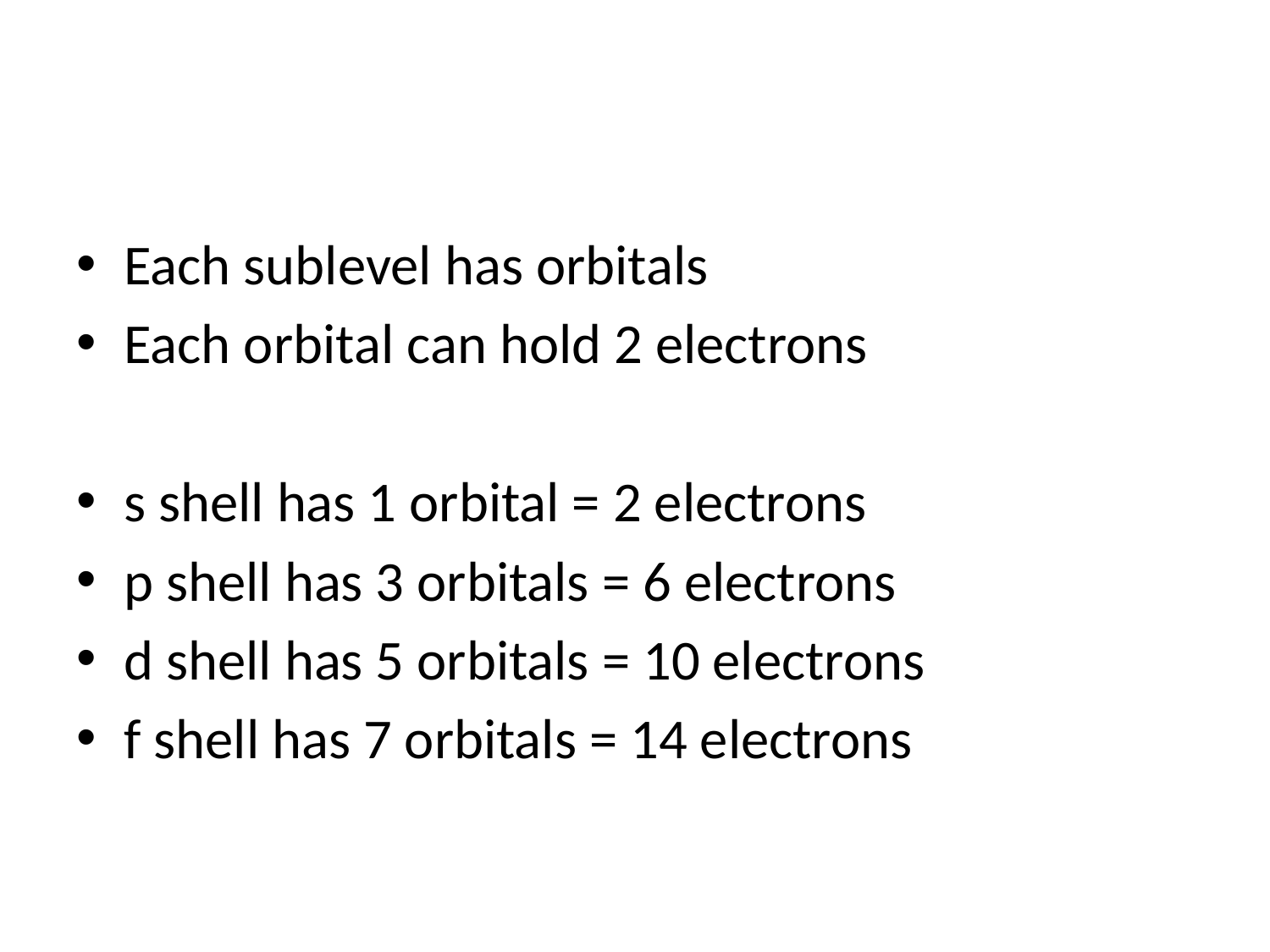

#
Each sublevel has orbitals
Each orbital can hold 2 electrons

s shell has 1 orbital = 2 electrons
p shell has 3 orbitals = 6 electrons
d shell has 5 orbitals = 10 electrons
f shell has 7 orbitals = 14 electrons